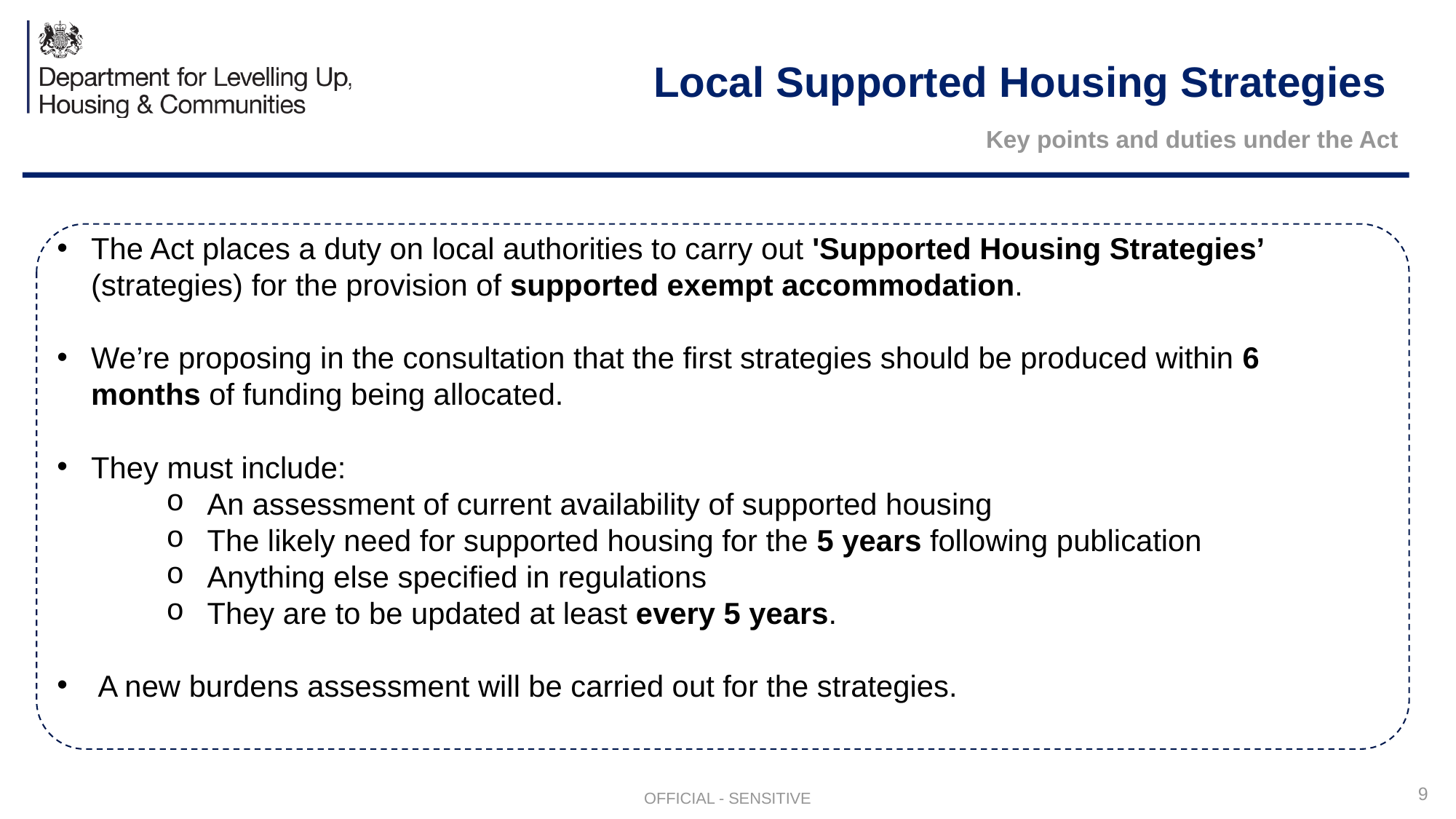

# Local Supported Housing Strategies
Key points and duties under the Act

The Act places a duty on local authorities to carry out 'Supported Housing Strategies’ (strategies) for the provision of supported exempt accommodation.

We’re proposing in the consultation that the first strategies should be produced within 6 months of funding being allocated.

They must include:
An assessment of current availability of supported housing
The likely need for supported housing for the 5 years following publication
Anything else specified in regulations
They are to be updated at least every 5 years.

A new burdens assessment will be carried out for the strategies.

9
OFFICIAL - SENSITIVE